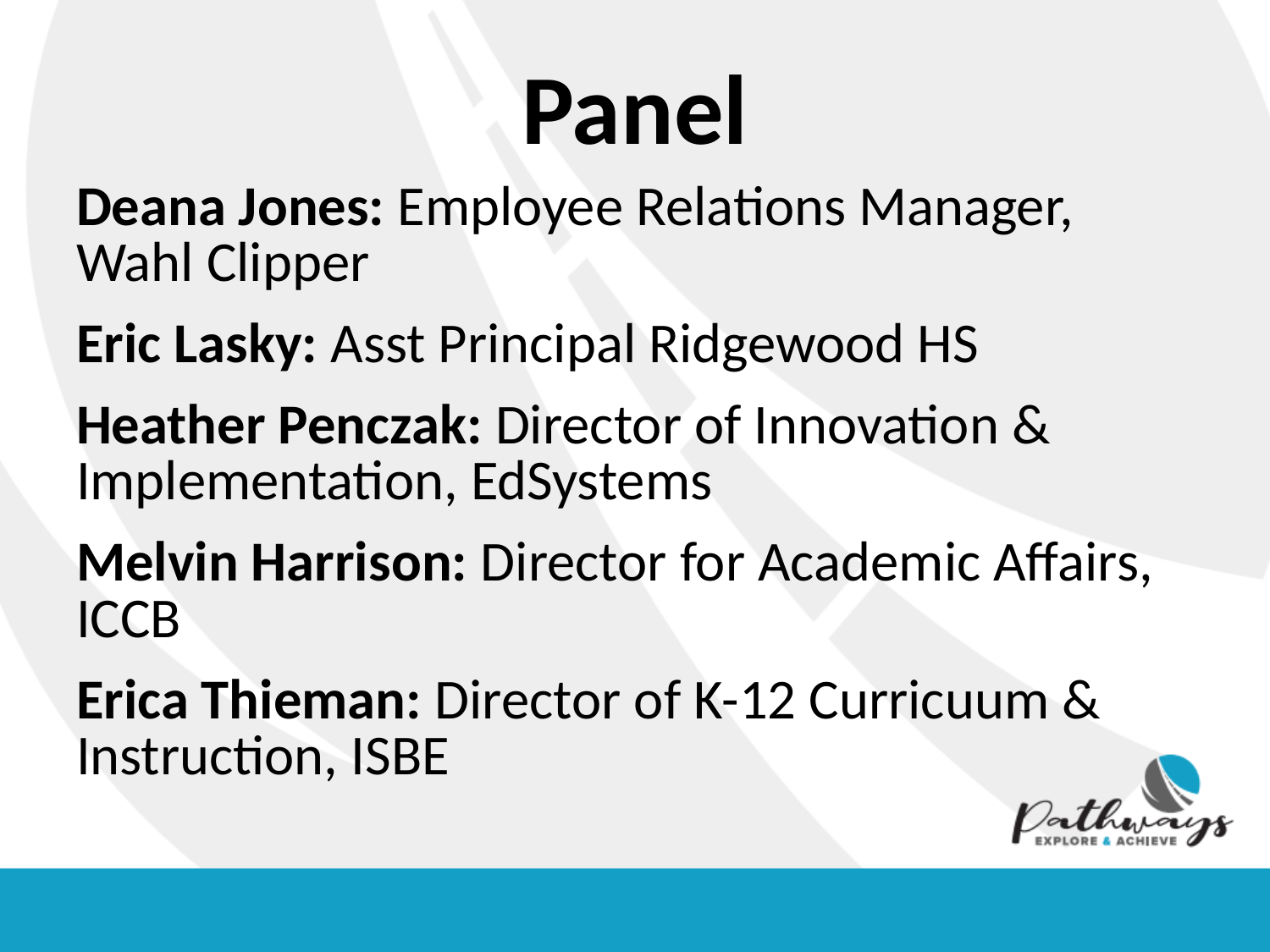

# Panel
Deana Jones: Employee Relations Manager,  Wahl Clipper
Eric Lasky: Asst Principal Ridgewood HS
Heather Penczak: Director of Innovation & Implementation, EdSystems
Melvin Harrison: Director for Academic Affairs,  ICCB
Erica Thieman: Director of K-12 Curricuum & Instruction, ISBE